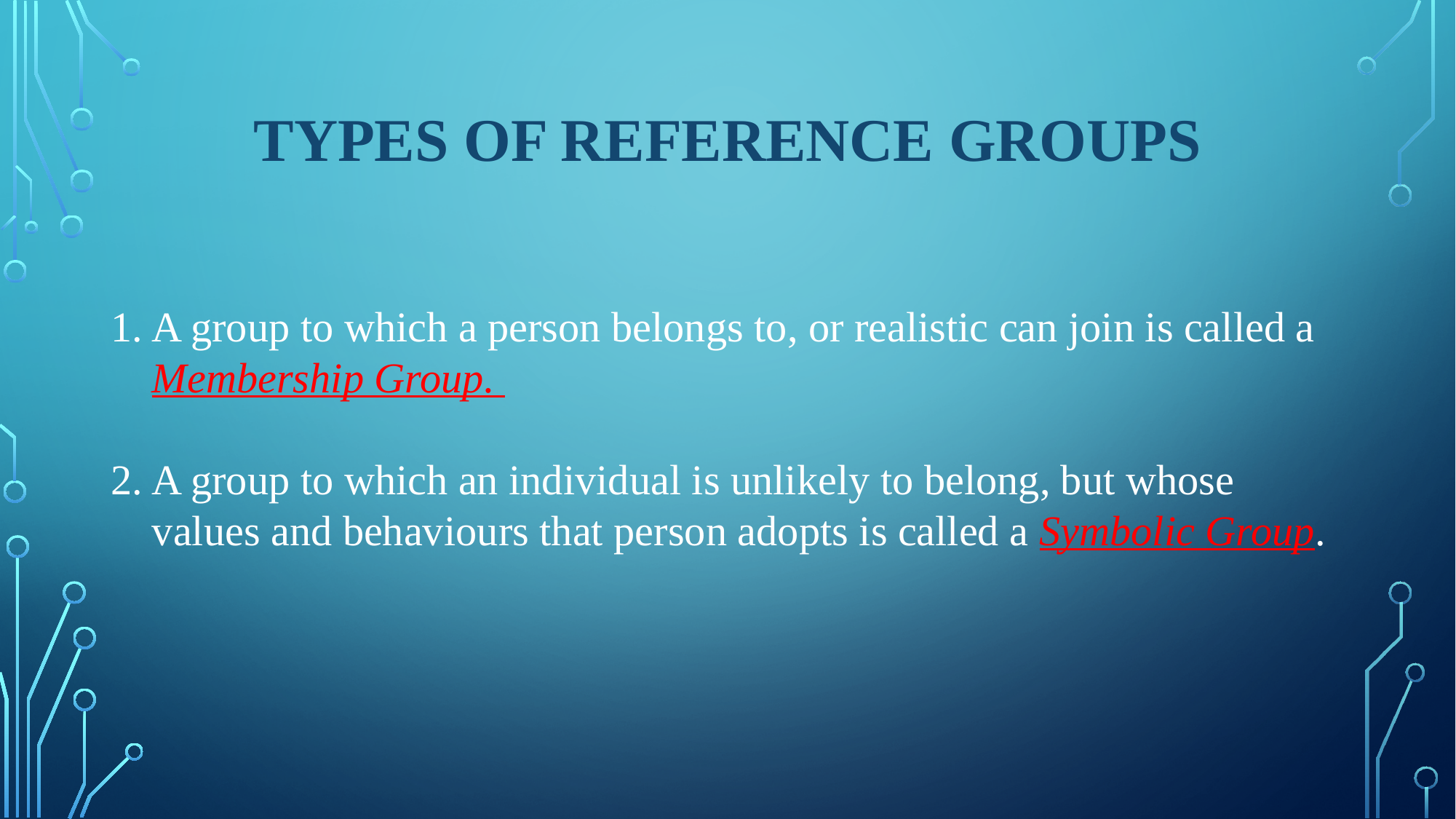

# Types of reference groups
A group to which a person belongs to, or realistic can join is called a Membership Group.

A group to which an individual is unlikely to belong, but whose values and behaviours that person adopts is called a Symbolic Group.